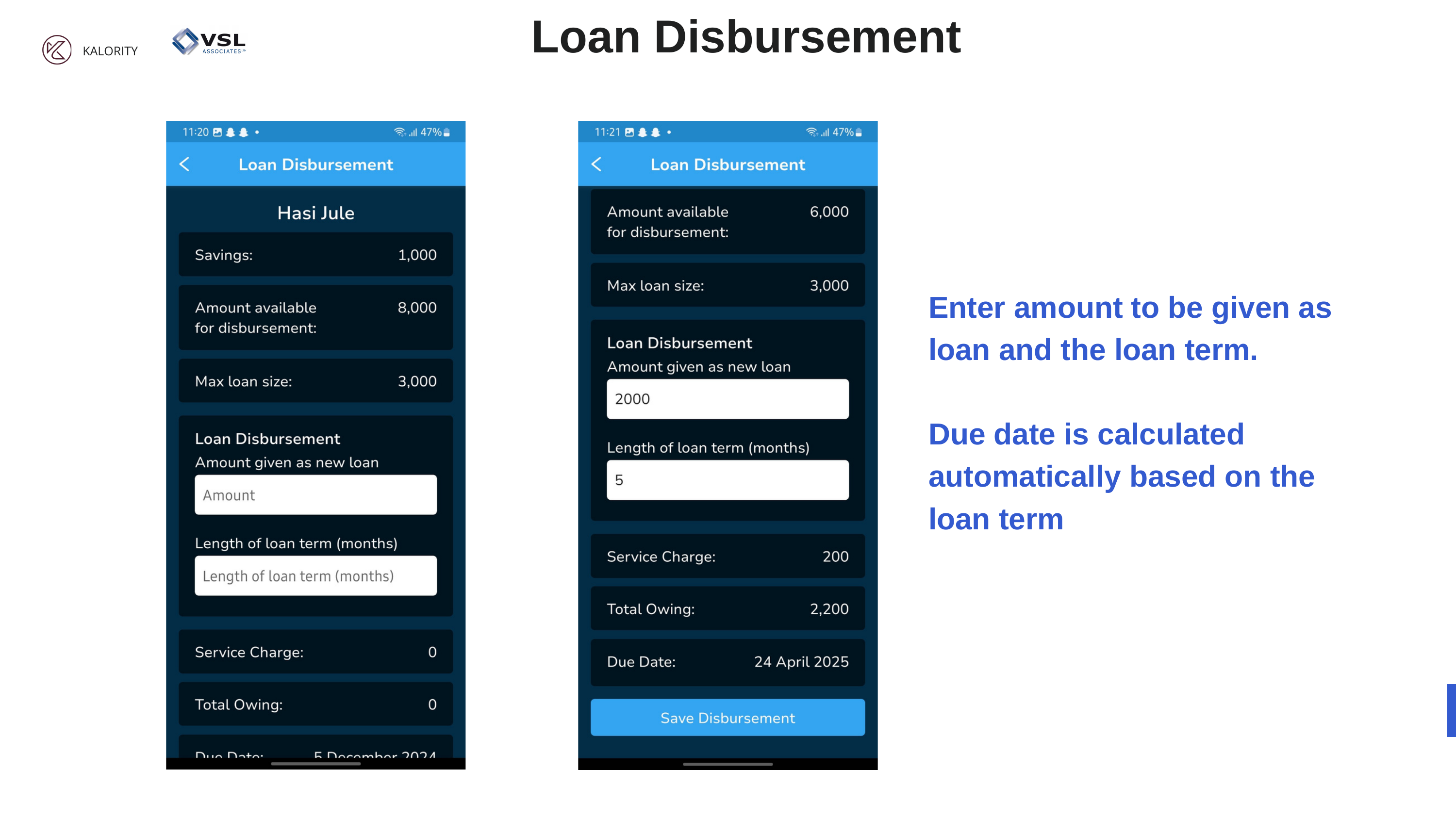

Loan Disbursement

KALORITY

Enter amount to be given as loan and the loan term.

Due date is calculated automatically based on the loan term